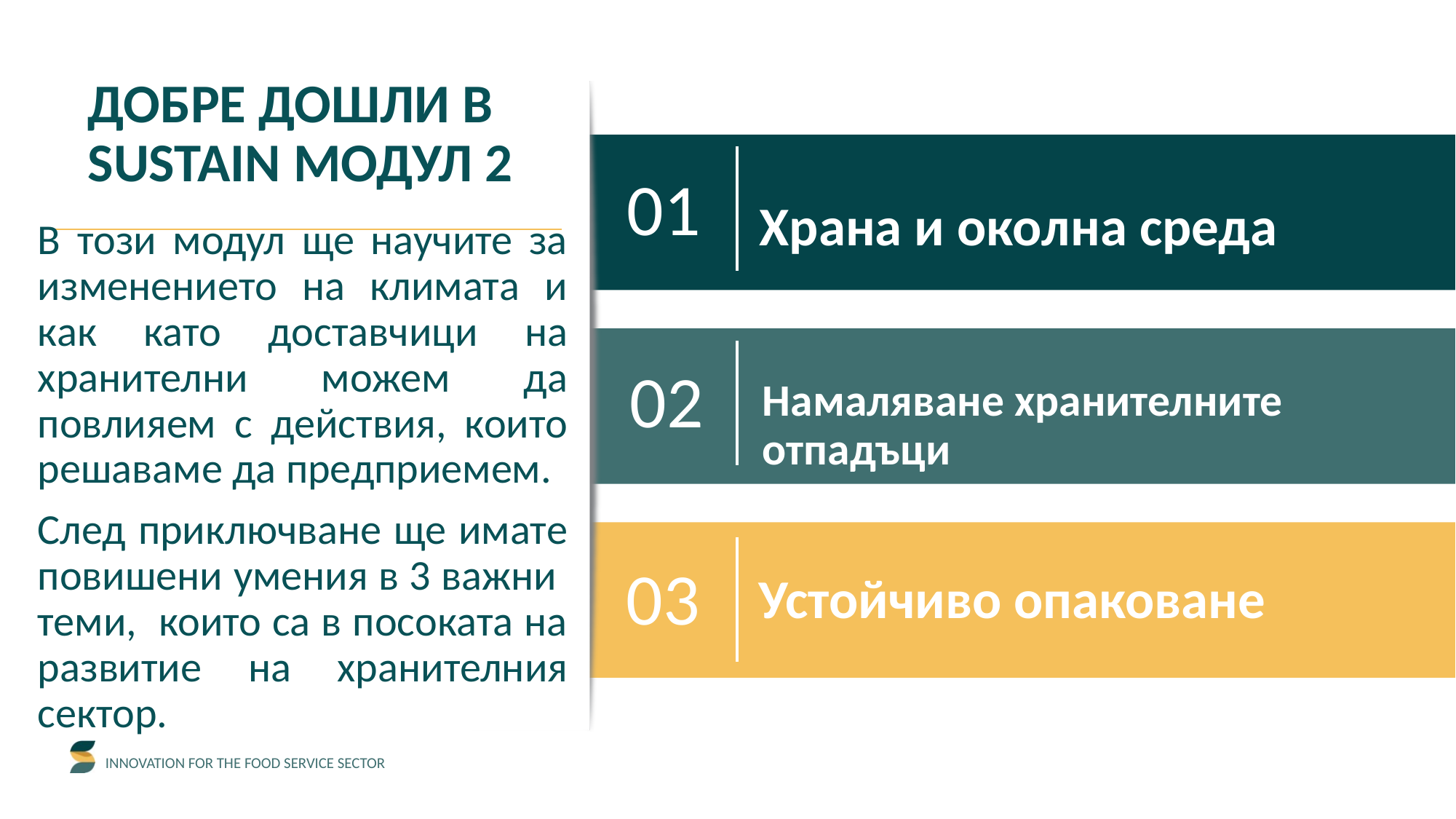

ДОБРЕ ДОШЛИ В  SUSTAIN МОДУЛ 2
01

Храна и околна среда

В този модул ще научите за изменението на климата и как като доставчици на хранителни можем да повлияем с действия, които решаваме да предприемем.
След приключване ще имате повишени умения в 3 важни  теми,  които са в посоката на развитие на хранителния сектор.
02

Намаляване хранителните отпадъци

03
Устойчиво опаковане